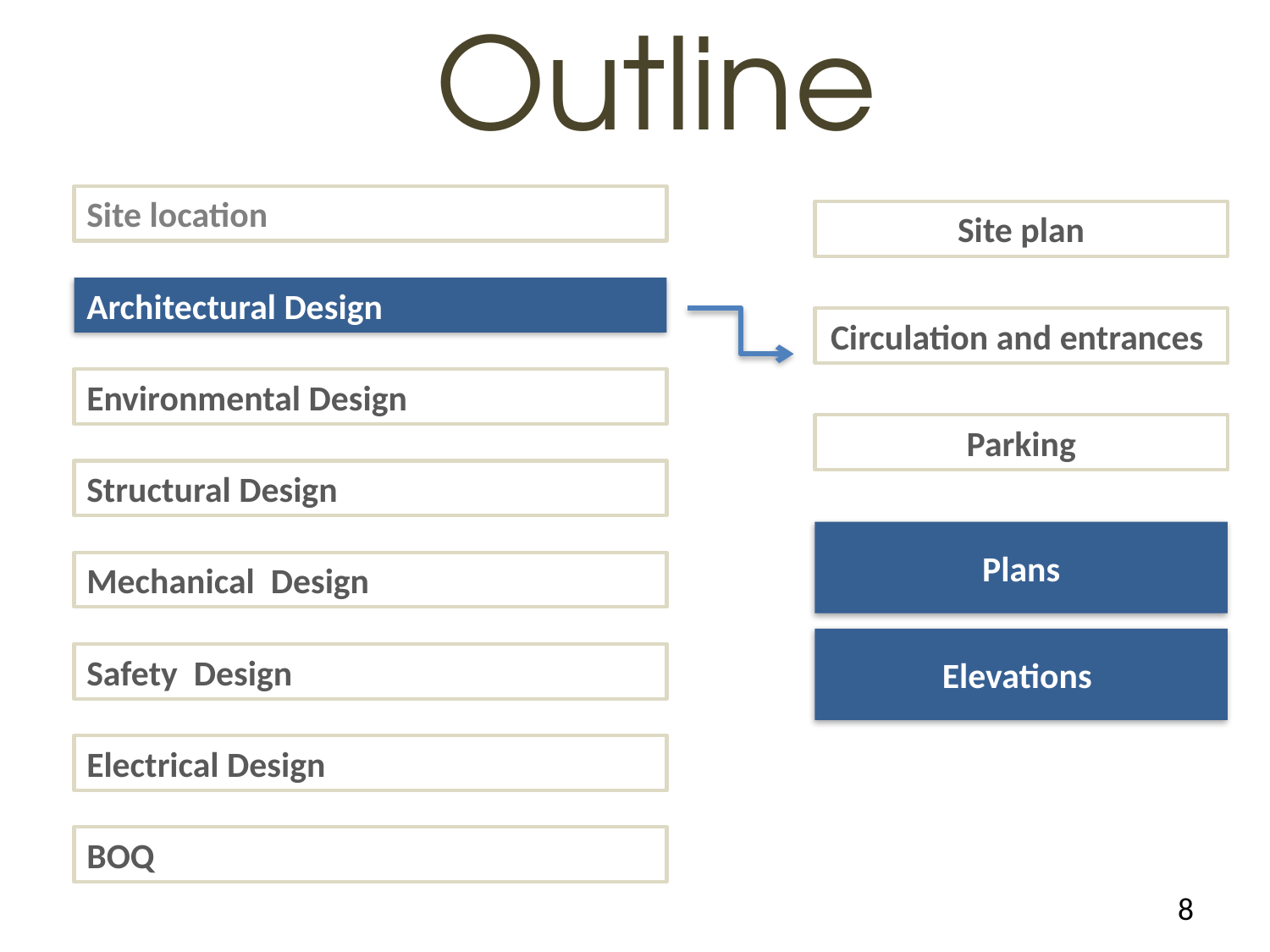

# Outline
Site location
Site plan
Architectural Design
Circulation and entrances
Environmental Design
Parking
Structural Design
Plans
Mechanical  Design
Elevations
Safety  Design
Electrical Design
BOQ
8